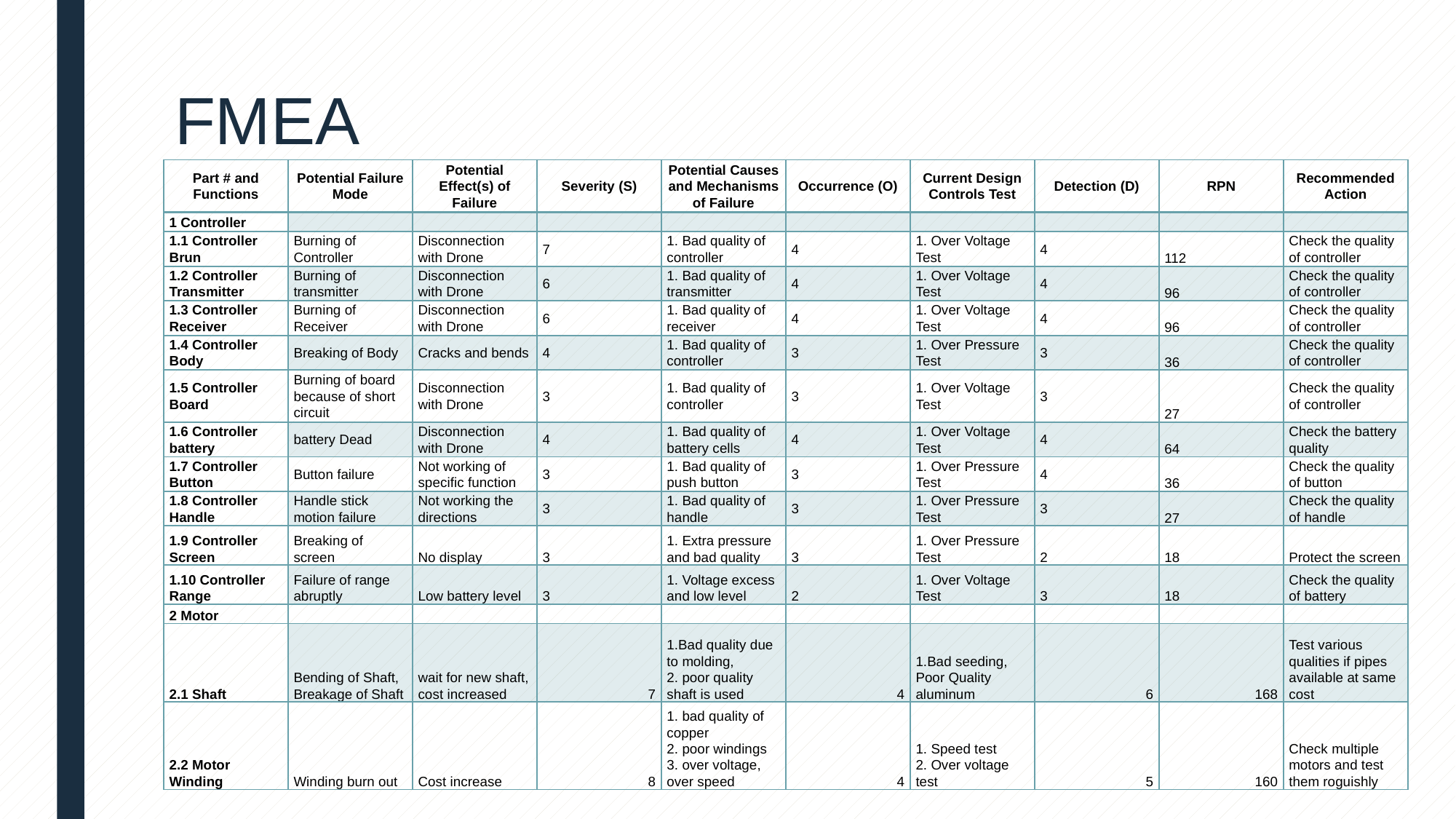

# FMEA
| Part # and Functions | Potential Failure Mode | Potential Effect(s) of Failure | Severity (S) | Potential Causes and Mechanisms of Failure | Occurrence (O) | Current Design Controls Test | Detection (D) | RPN | Recommended Action |
| --- | --- | --- | --- | --- | --- | --- | --- | --- | --- |
| 1 Controller |  |  |  |  |  |  |  |  |  |
| 1.1 Controller Brun | Burning of Controller | Disconnection with Drone | 7 | 1. Bad quality of controller | 4 | 1. Over Voltage Test | 4 | 112 | Check the quality of controller |
| 1.2 Controller Transmitter | Burning of transmitter | Disconnection with Drone | 6 | 1. Bad quality of transmitter | 4 | 1. Over Voltage Test | 4 | 96 | Check the quality of controller |
| 1.3 Controller Receiver | Burning of Receiver | Disconnection with Drone | 6 | 1. Bad quality of receiver | 4 | 1. Over Voltage Test | 4 | 96 | Check the quality of controller |
| 1.4 Controller Body | Breaking of Body | Cracks and bends | 4 | 1. Bad quality of controller | 3 | 1. Over Pressure Test | 3 | 36 | Check the quality of controller |
| 1.5 Controller Board | Burning of board because of short circuit | Disconnection with Drone | 3 | 1. Bad quality of controller | 3 | 1. Over Voltage Test | 3 | 27 | Check the quality of controller |
| 1.6 Controller battery | battery Dead | Disconnection with Drone | 4 | 1. Bad quality of battery cells | 4 | 1. Over Voltage Test | 4 | 64 | Check the battery quality |
| 1.7 Controller Button | Button failure | Not working of specific function | 3 | 1. Bad quality of push button | 3 | 1. Over Pressure Test | 4 | 36 | Check the quality of button |
| 1.8 Controller Handle | Handle stick motion failure | Not working the directions | 3 | 1. Bad quality of handle | 3 | 1. Over Pressure Test | 3 | 27 | Check the quality of handle |
| 1.9 Controller Screen | Breaking of screen | No display | 3 | 1. Extra pressure and bad quality | 3 | 1. Over Pressure Test | 2 | 18 | Protect the screen |
| 1.10 Controller Range | Failure of range abruptly | Low battery level | 3 | 1. Voltage excess and low level | 2 | 1. Over Voltage Test | 3 | 18 | Check the quality of battery |
| 2 Motor |  |  |  |  |  |  |  |  |  |
| 2.1 Shaft | Bending of Shaft, Breakage of Shaft | wait for new shaft, cost increased | 7 | 1.Bad quality due to molding, 2. poor quality shaft is used | 4 | 1.Bad seeding, Poor Quality aluminum | 6 | 168 | Test various qualities if pipes available at same cost |
| 2.2 Motor Winding | Winding burn out | Cost increase | 8 | 1. bad quality of copper 2. poor windings 3. over voltage, over speed | 4 | 1. Speed test 2. Over voltage test | 5 | 160 | Check multiple motors and test them roguishly |